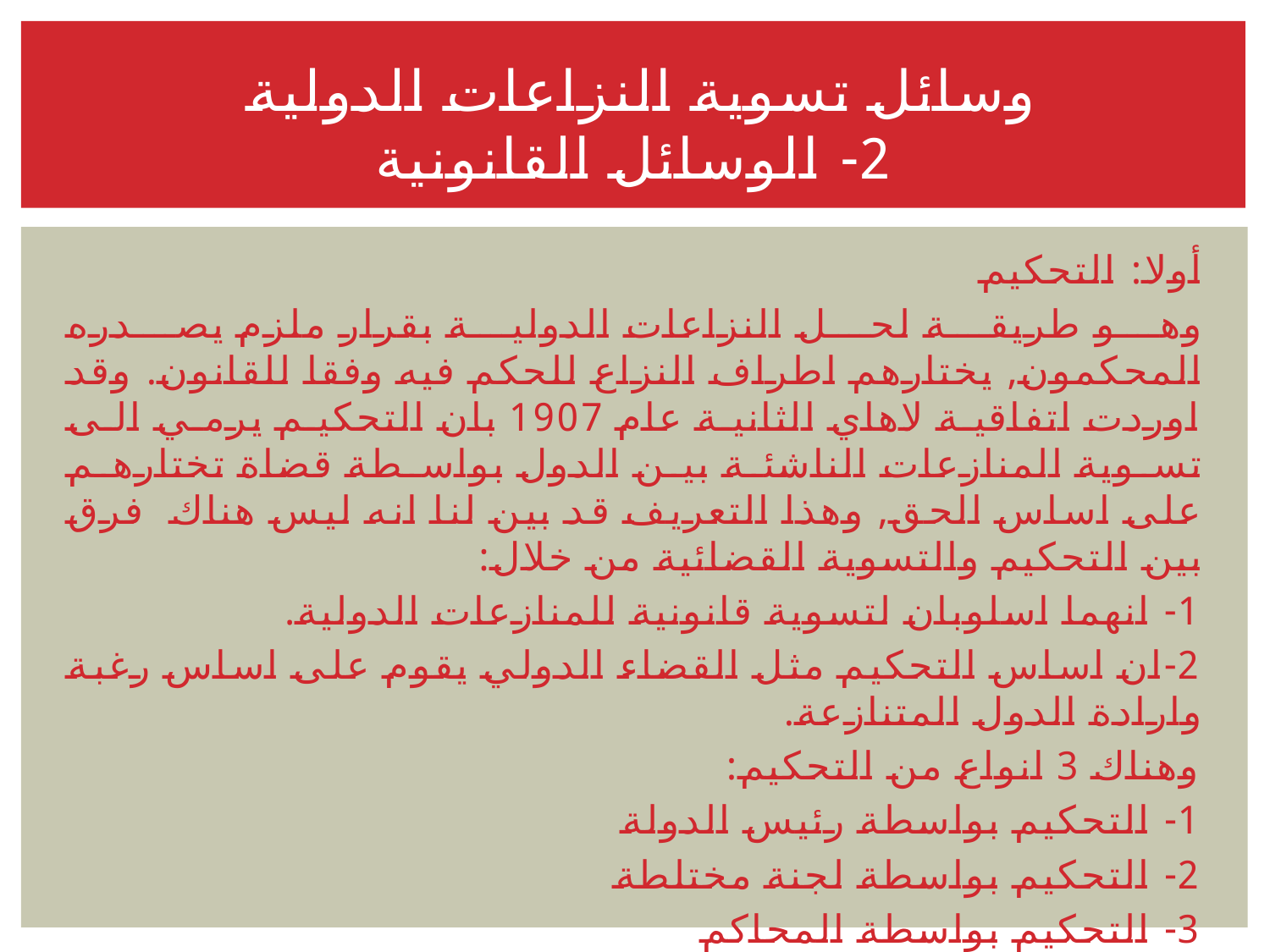

# وسائل تسوية النزاعات الدولية 2- الوسائل القانونية
أولا: التحكيم
وهو طريقة لحل النزاعات الدولية بقرار ملزم يصدره المحكمون, يختارهم اطراف النزاع للحكم فيه وفقا للقانون. وقد اوردت اتفاقية لاهاي الثانية عام 1907 بان التحكيم يرمي الى تسوية المنازعات الناشئة بين الدول بواسطة قضاة تختارهم على اساس الحق, وهذا التعريف قد بين لنا انه ليس هناك  فرق بين التحكيم والتسوية القضائية من خلال:
1- انهما اسلوبان لتسوية قانونية للمنازعات الدولية.
2-ان اساس التحكيم مثل القضاء الدولي يقوم على اساس رغبة وارادة الدول المتنازعة.
وهناك 3 انواع من التحكيم:
1- التحكيم بواسطة رئيس الدولة
2- التحكيم بواسطة لجنة مختلطة
3- التحكيم بواسطة المحاكم